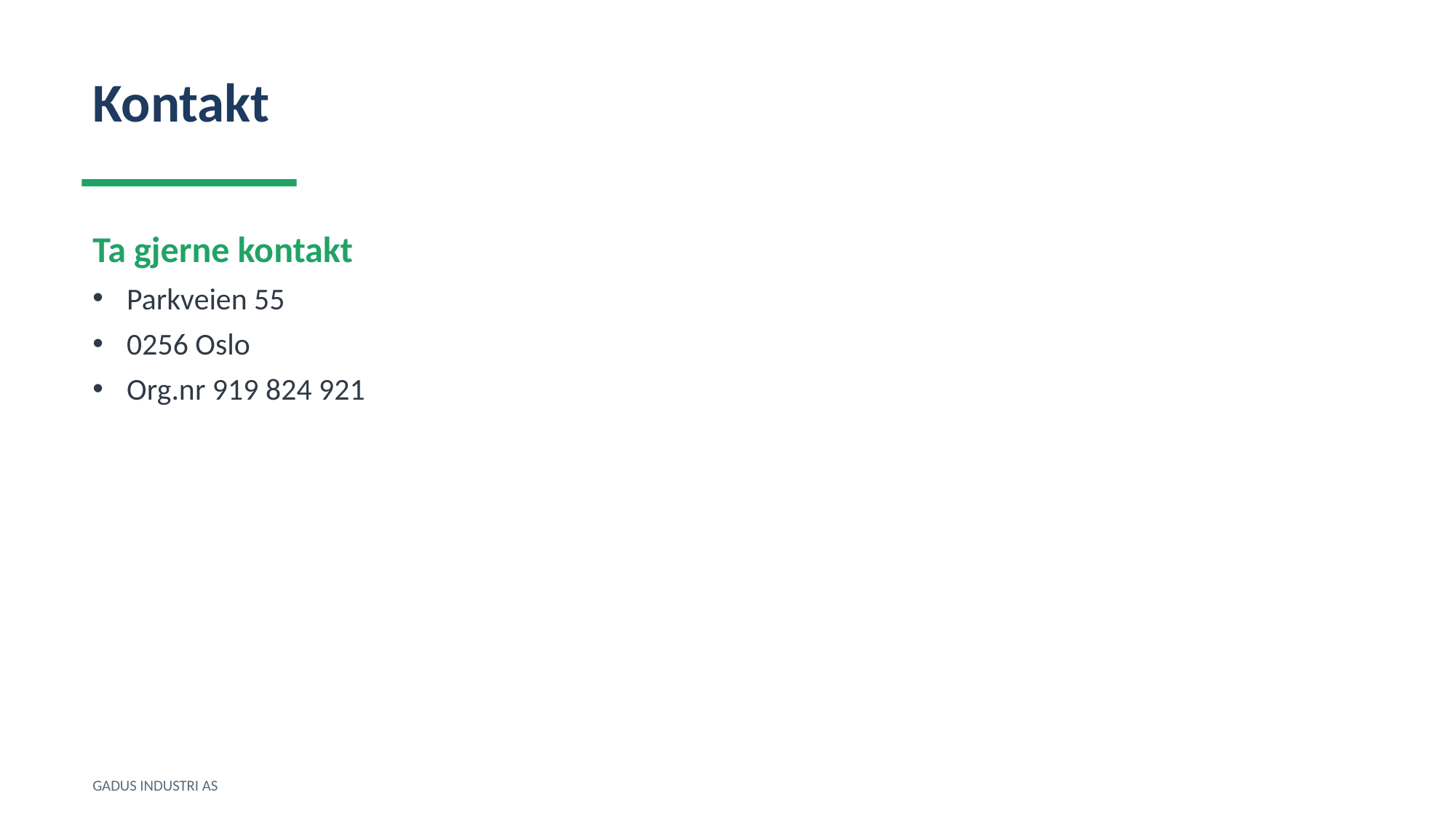

Kontakt

Ta gjerne kontakt
Parkveien 55
0256 Oslo
Org.nr 919 824 921
GADUS INDUSTRI AS